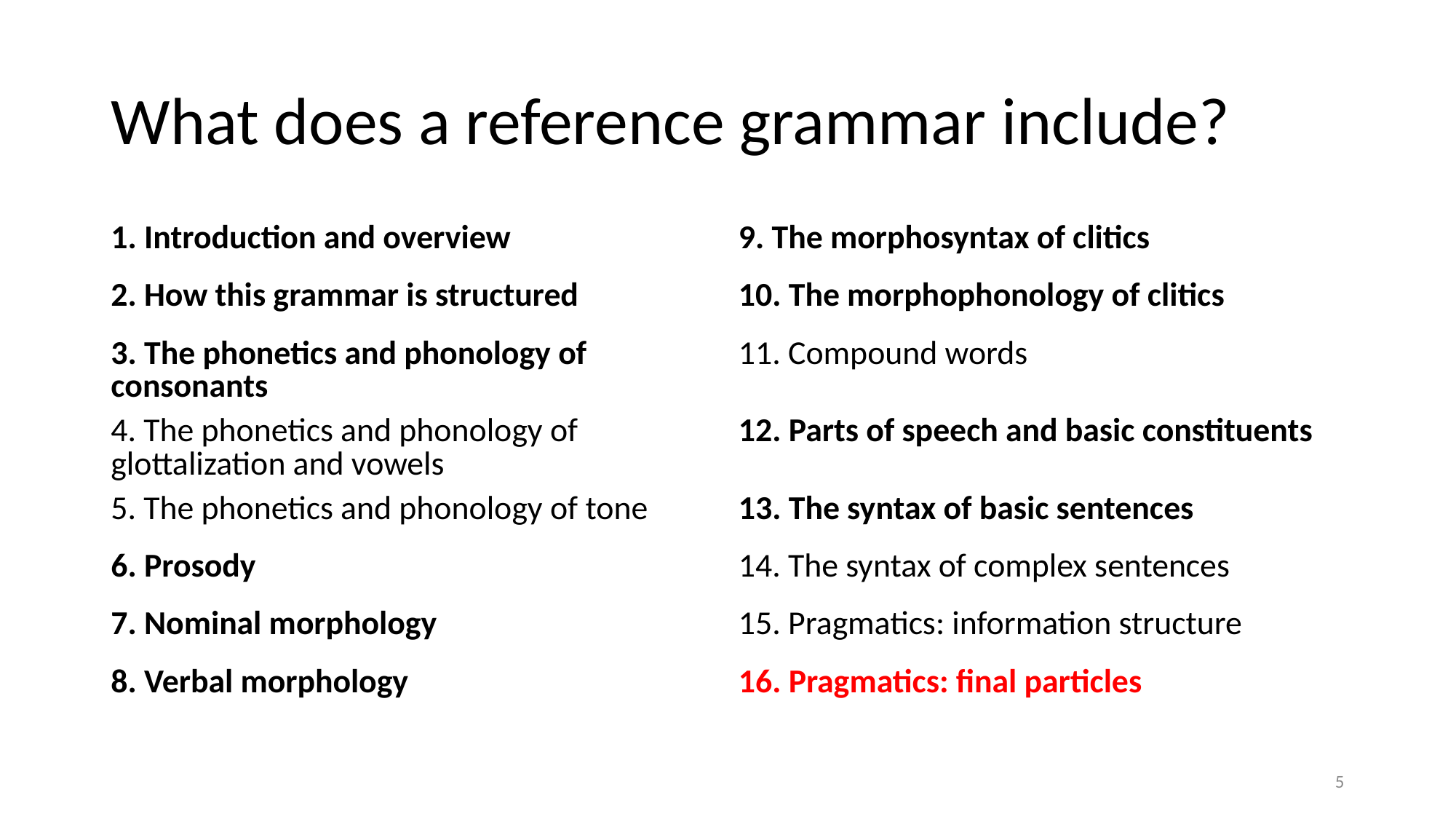

# What does a reference grammar include?
| 1. Introduction and overview | 9. The morphosyntax of clitics |
| --- | --- |
| 2. How this grammar is structured | 10. The morphophonology of clitics |
| 3. The phonetics and phonology of consonants | 11. Compound words |
| 4. The phonetics and phonology of glottalization and vowels | 12. Parts of speech and basic constituents |
| 5. The phonetics and phonology of tone | 13. The syntax of basic sentences |
| 6. Prosody | 14. The syntax of complex sentences |
| 7. Nominal morphology | 15. Pragmatics: information structure |
| 8. Verbal morphology | 16. Pragmatics: final particles |
5